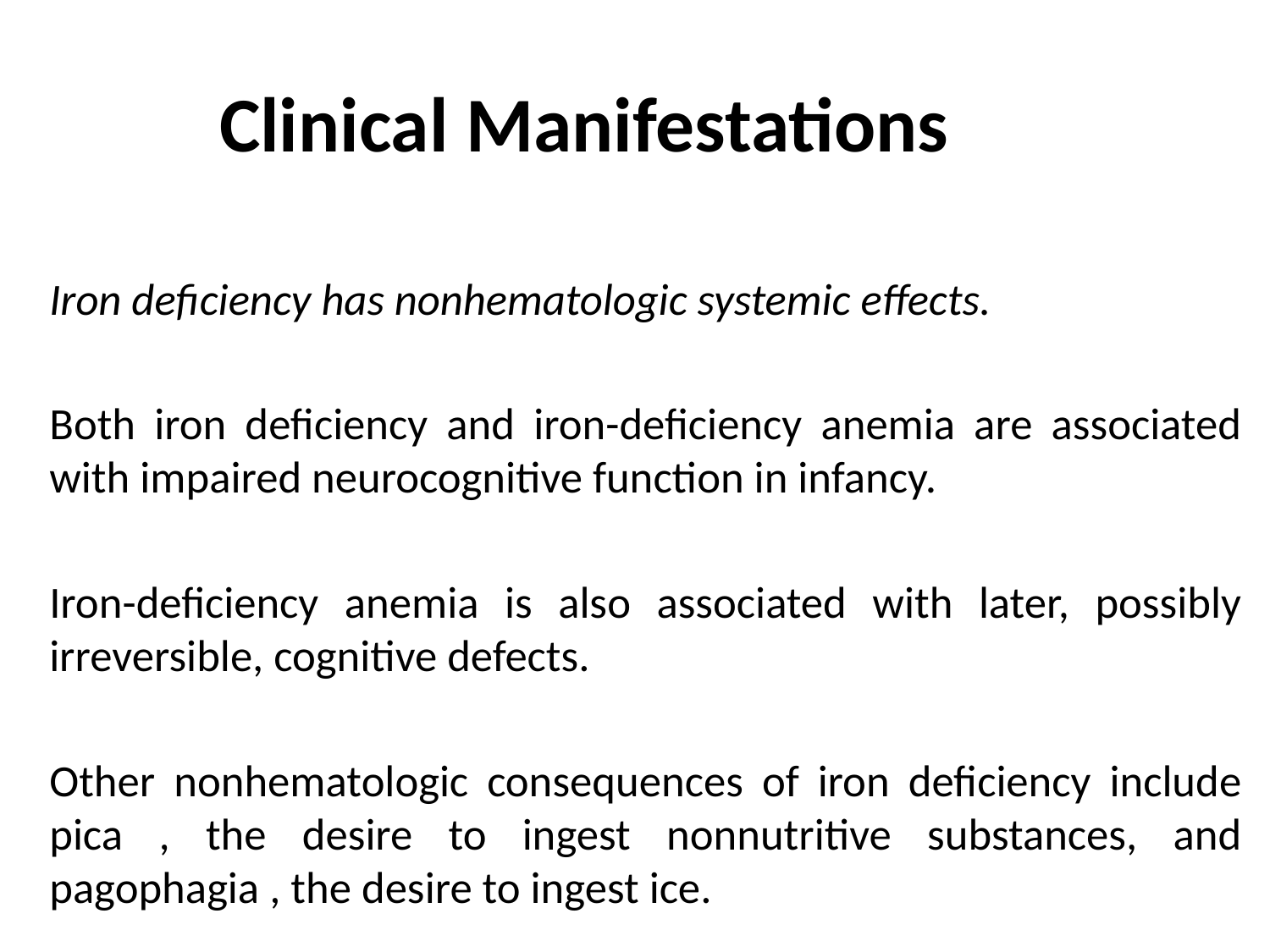

# Clinical Manifestations
Iron deficiency has nonhematologic systemic effects.

Both iron deficiency and iron-deficiency anemia are associated with impaired neurocognitive function in infancy.

Iron-deficiency anemia is also associated with later, possibly irreversible, cognitive defects.

Other nonhematologic consequences of iron deficiency include pica , the desire to ingest nonnutritive substances, and pagophagia , the desire to ingest ice.